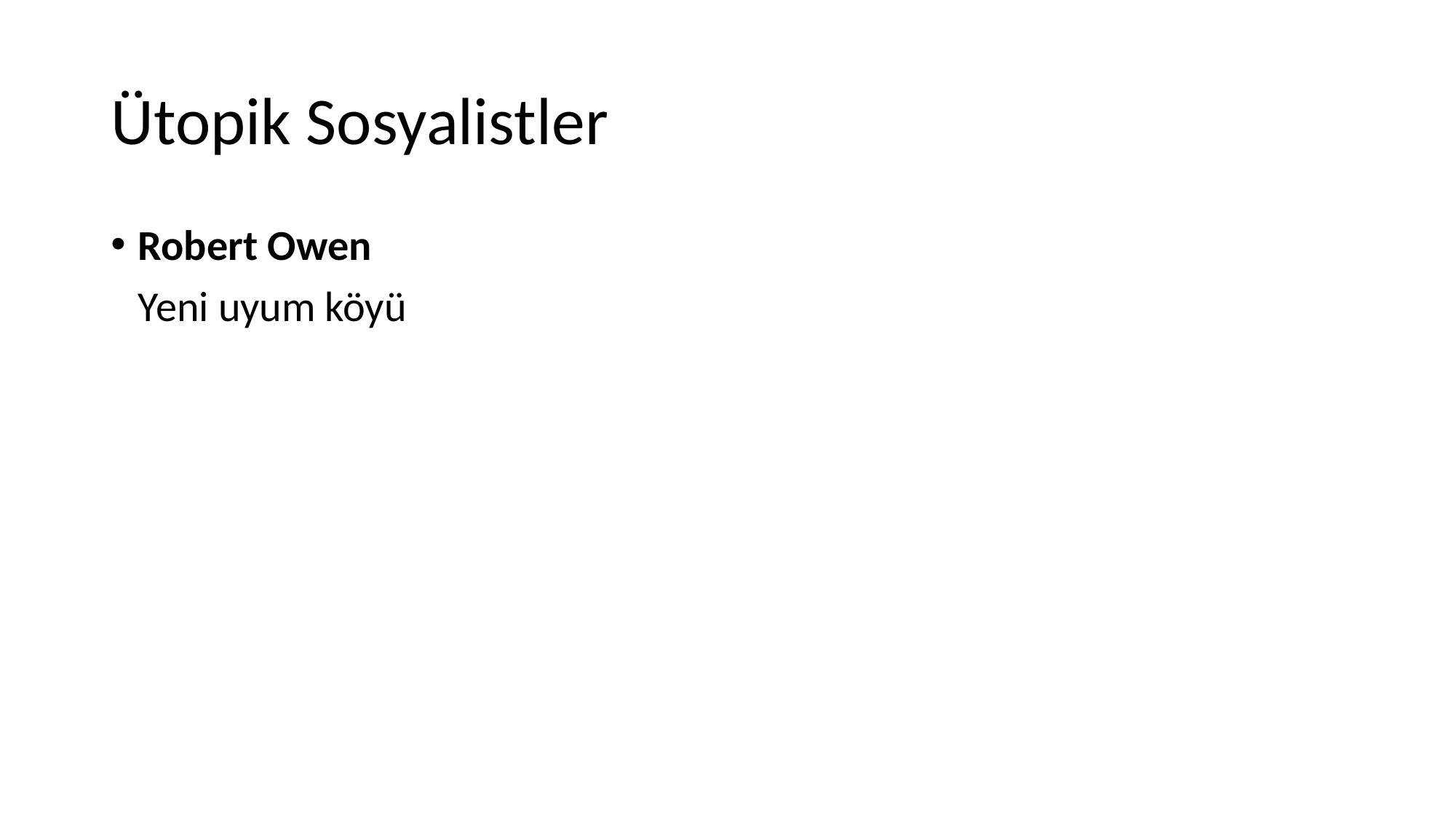

# Ütopik Sosyalistler
Robert Owen
	Yeni uyum köyü